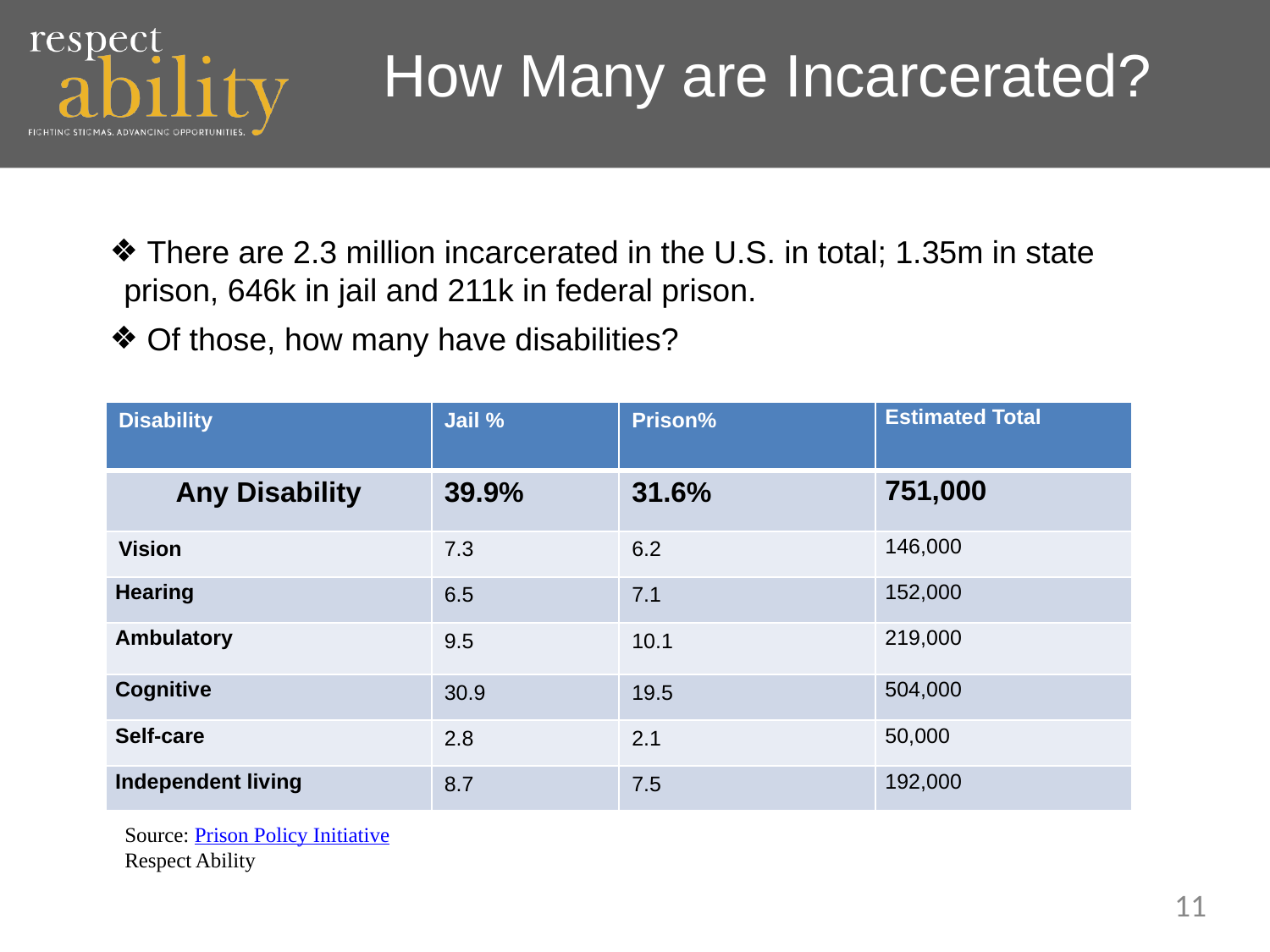

How Many are Incarcerated?
 There are 2.3 million incarcerated in the U.S. in total; 1.35m in state prison, 646k in jail and 211k in federal prison.
 Of those, how many have disabilities?
| Disability | Jail % | Prison% | Estimated Total |
| --- | --- | --- | --- |
| Any Disability | 39.9% | 31.6% | 751,000 |
| Vision | 7.3 | 6.2 | 146,000 |
| Hearing | 6.5 | 7.1 | 152,000 |
| Ambulatory | 9.5 | 10.1 | 219,000 |
| Cognitive | 30.9 | 19.5 | 504,000 |
| Self-care | 2.8 | 2.1 | 50,000 |
| Independent living | 8.7 | 7.5 | 192,000 |
Source: Prison Policy Initiative
Respect Ability
11